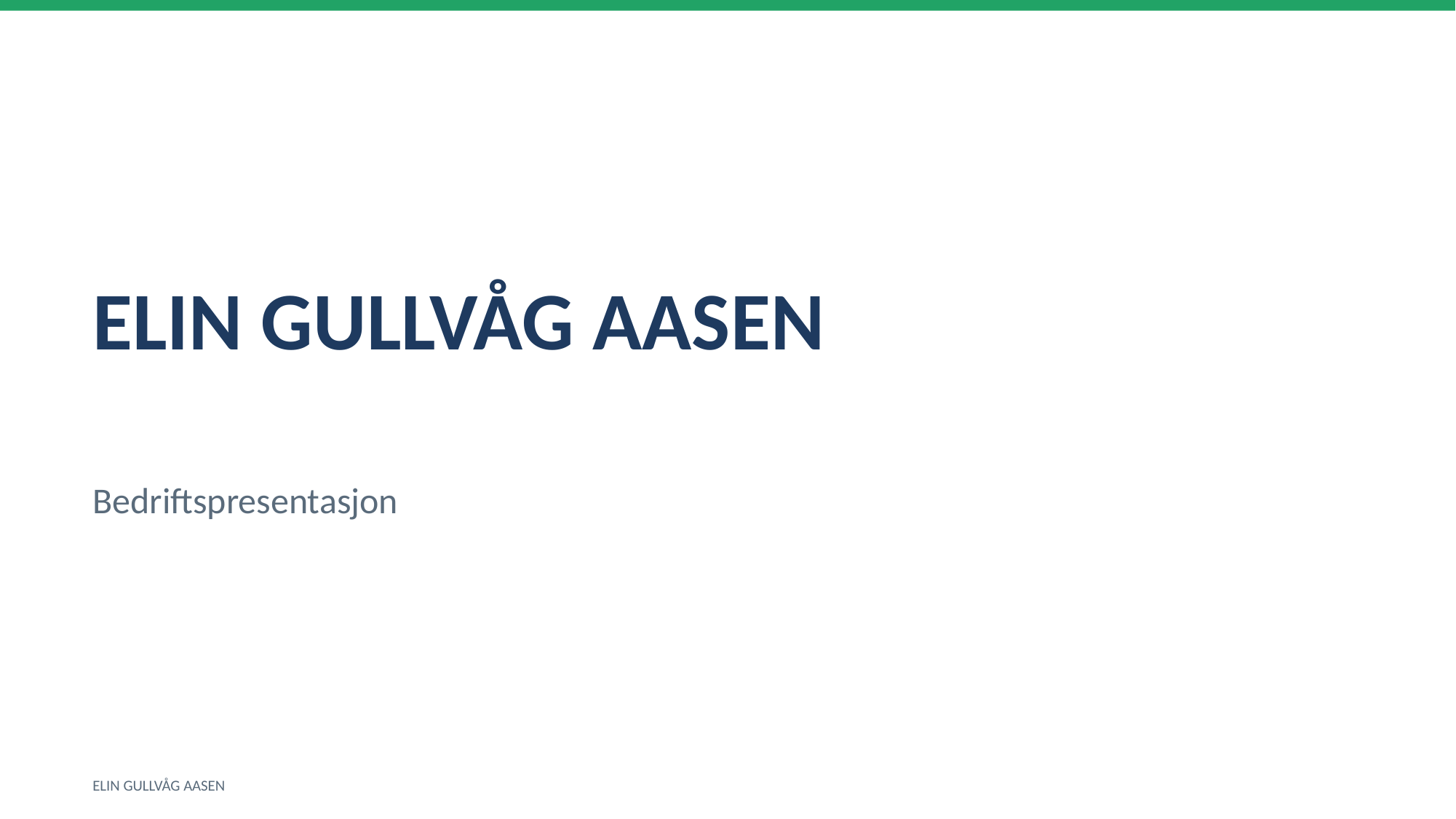

ELIN GULLVÅG AASEN
Bedriftspresentasjon
ELIN GULLVÅG AASEN